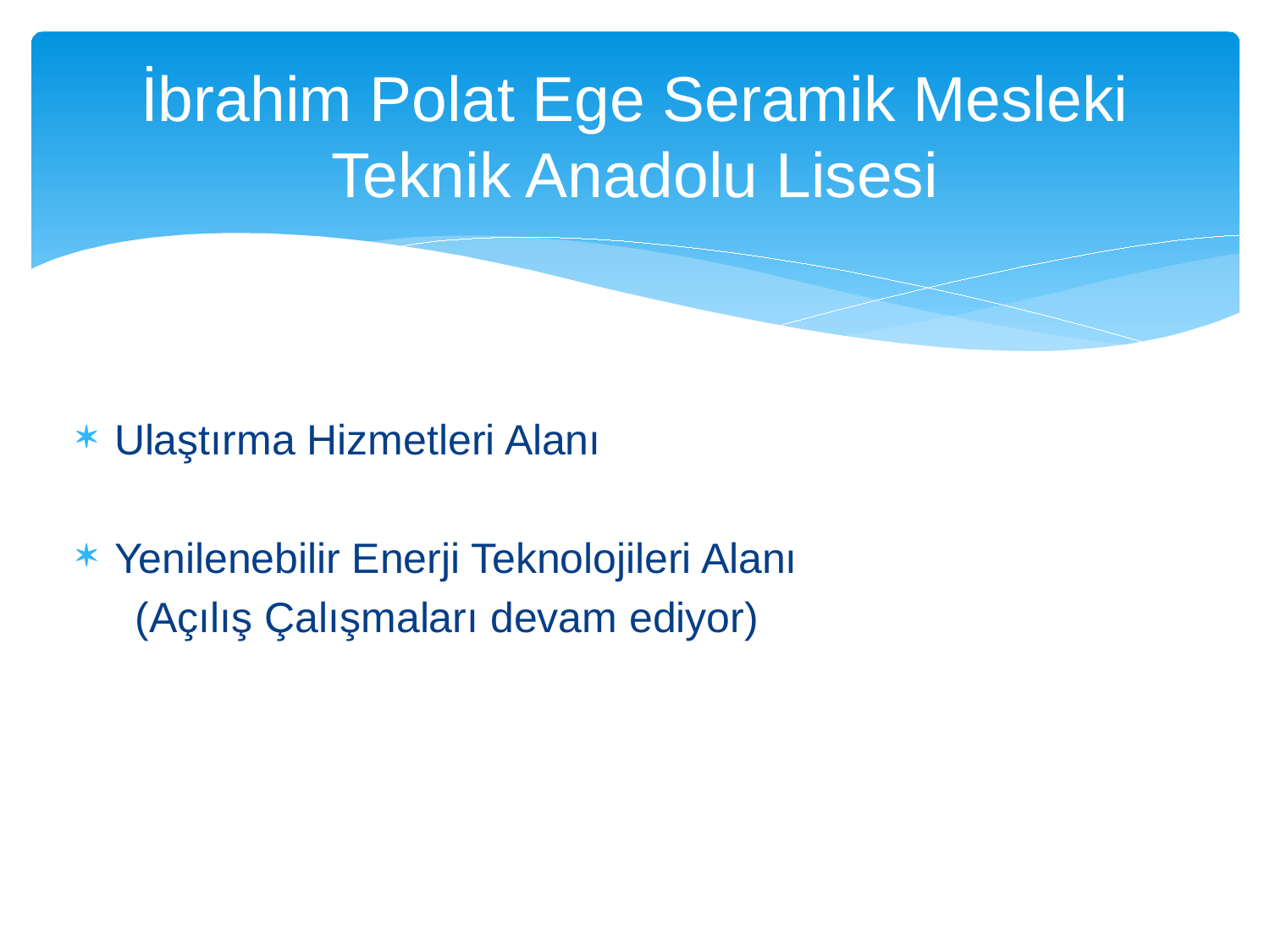

# İbrahim Polat Ege Seramik Mesleki Teknik Anadolu Lisesi
Ulaştırma Hizmetleri Alanı

Yenilenebilir Enerji Teknolojileri Alanı
     (Açılış Çalışmaları devam ediyor)